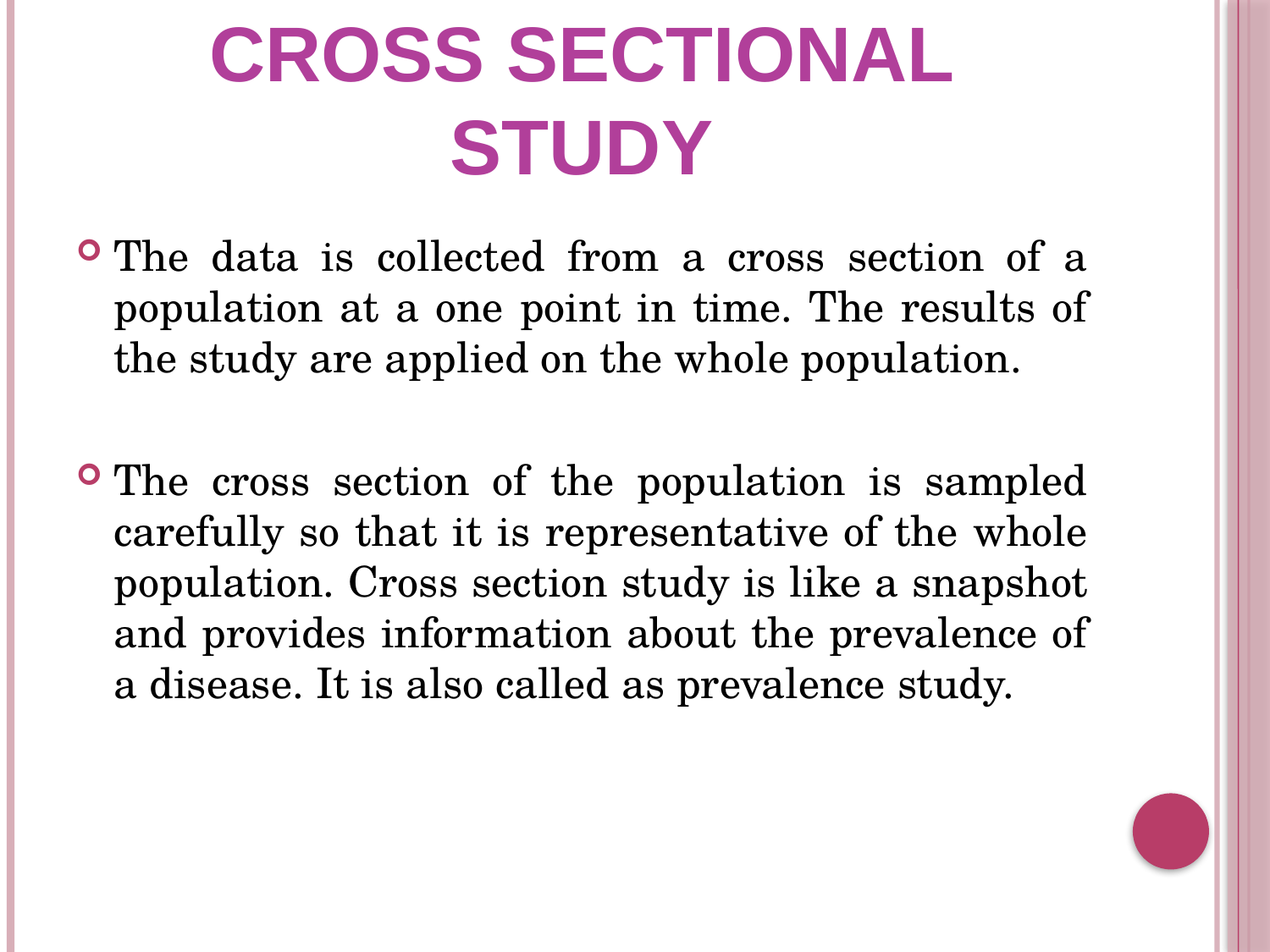

# CROSS SECTIONAL STUDY
The data is collected from a cross section of a population at a one point in time. The results of the study are applied on the whole population.

The cross section of the population is sampled carefully so that it is representative of the whole population. Cross section study is like a snapshot and provides information about the prevalence of a disease. It is also called as prevalence study.